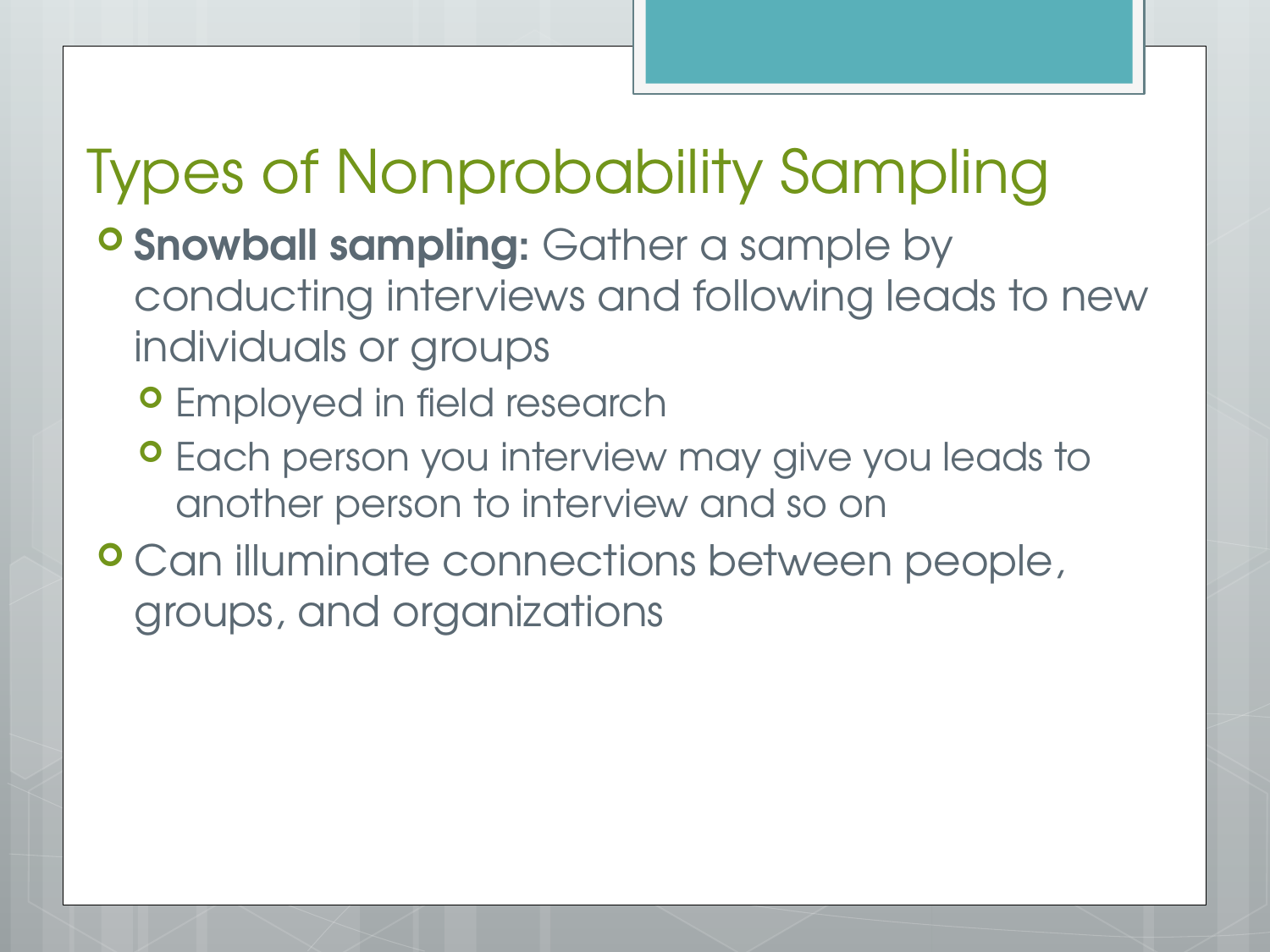

Types of Nonprobability Sampling
Snowball sampling: Gather a sample by conducting interviews and following leads to new individuals or groups
Employed in field research
Each person you interview may give you leads to another person to interview and so on
Can illuminate connections between people, groups, and organizations